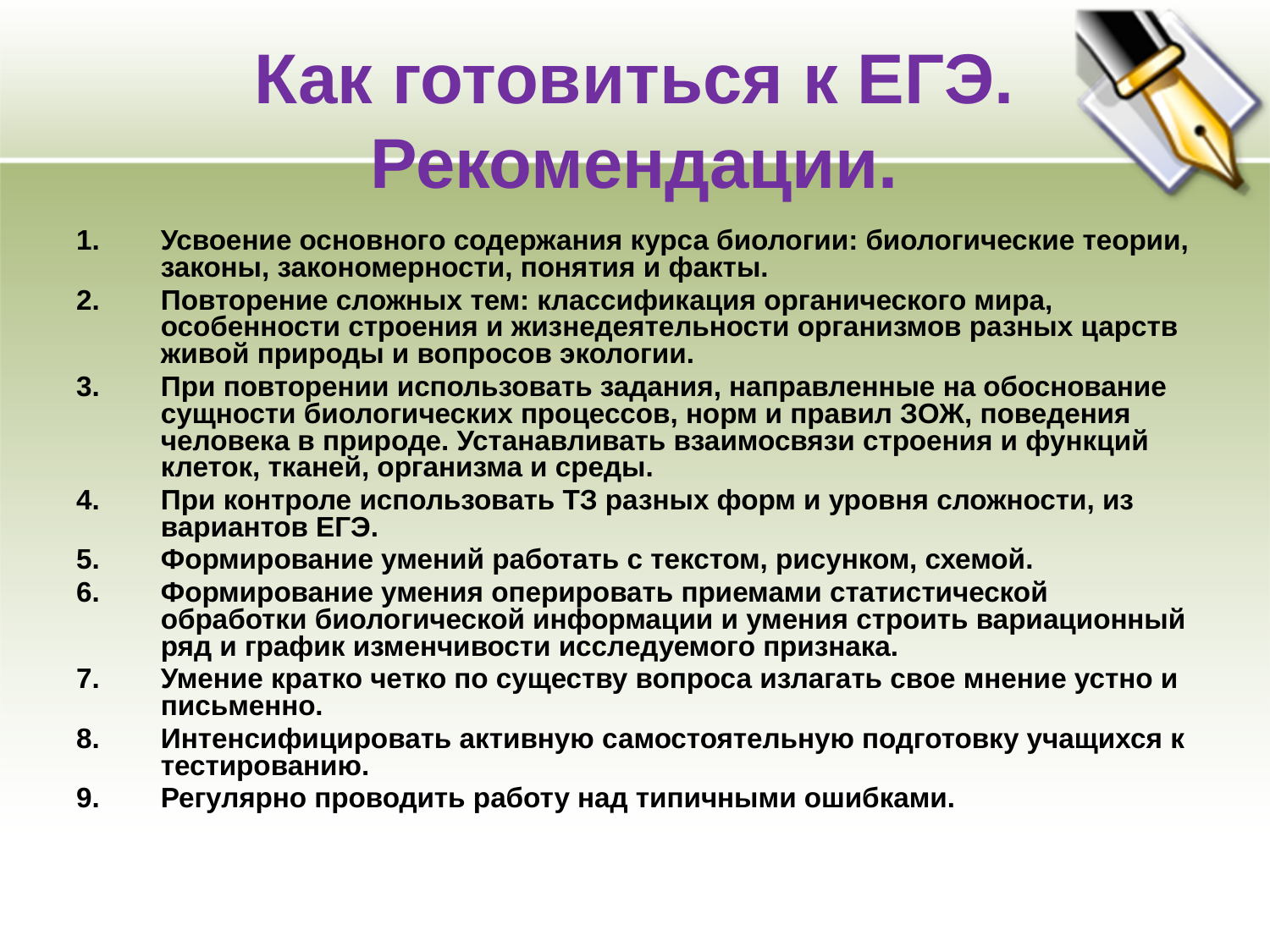

# Как готовиться к ЕГЭ. Рекомендации.
Усвоение основного содержания курса биологии: биологические теории, законы, закономерности, понятия и факты.
Повторение сложных тем: классификация органического мира, особенности строения и жизнедеятельности организмов разных царств живой природы и вопросов экологии.
При повторении использовать задания, направленные на обоснование сущности биологических процессов, норм и правил ЗОЖ, поведения человека в природе. Устанавливать взаимосвязи строения и функций клеток, тканей, организма и среды.
При контроле использовать ТЗ разных форм и уровня сложности, из вариантов ЕГЭ.
Формирование умений работать с текстом, рисунком, схемой.
Формирование умения оперировать приемами статистической обработки биологической информации и умения строить вариационный ряд и график изменчивости исследуемого признака.
Умение кратко четко по существу вопроса излагать свое мнение устно и письменно.
Интенсифицировать активную самостоятельную подготовку учащихся к тестированию.
Регулярно проводить работу над типичными ошибками.